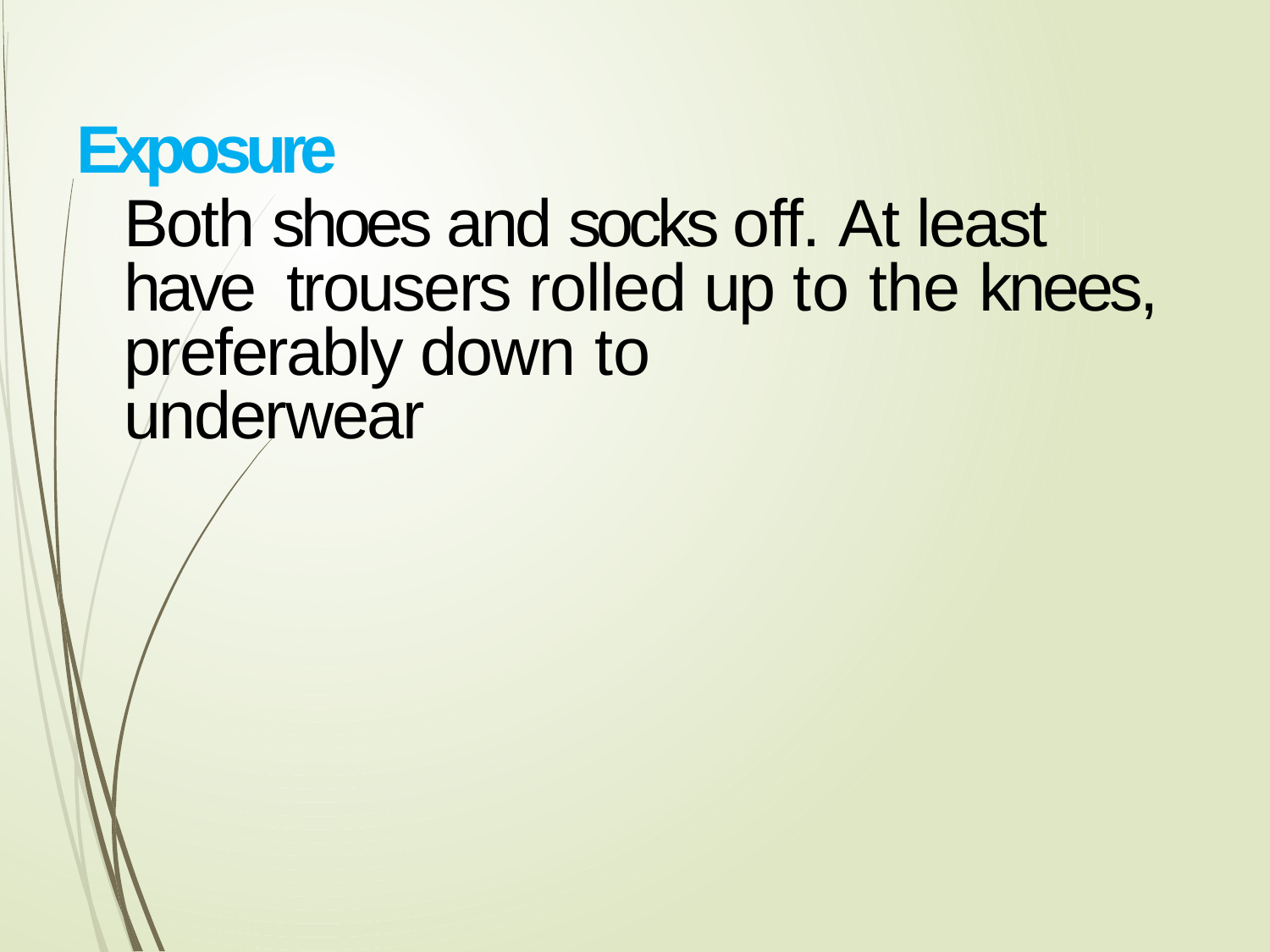

Exposure
Both shoes and socks off. At least have  trousers rolled up to the knees,  preferably down to
underwear